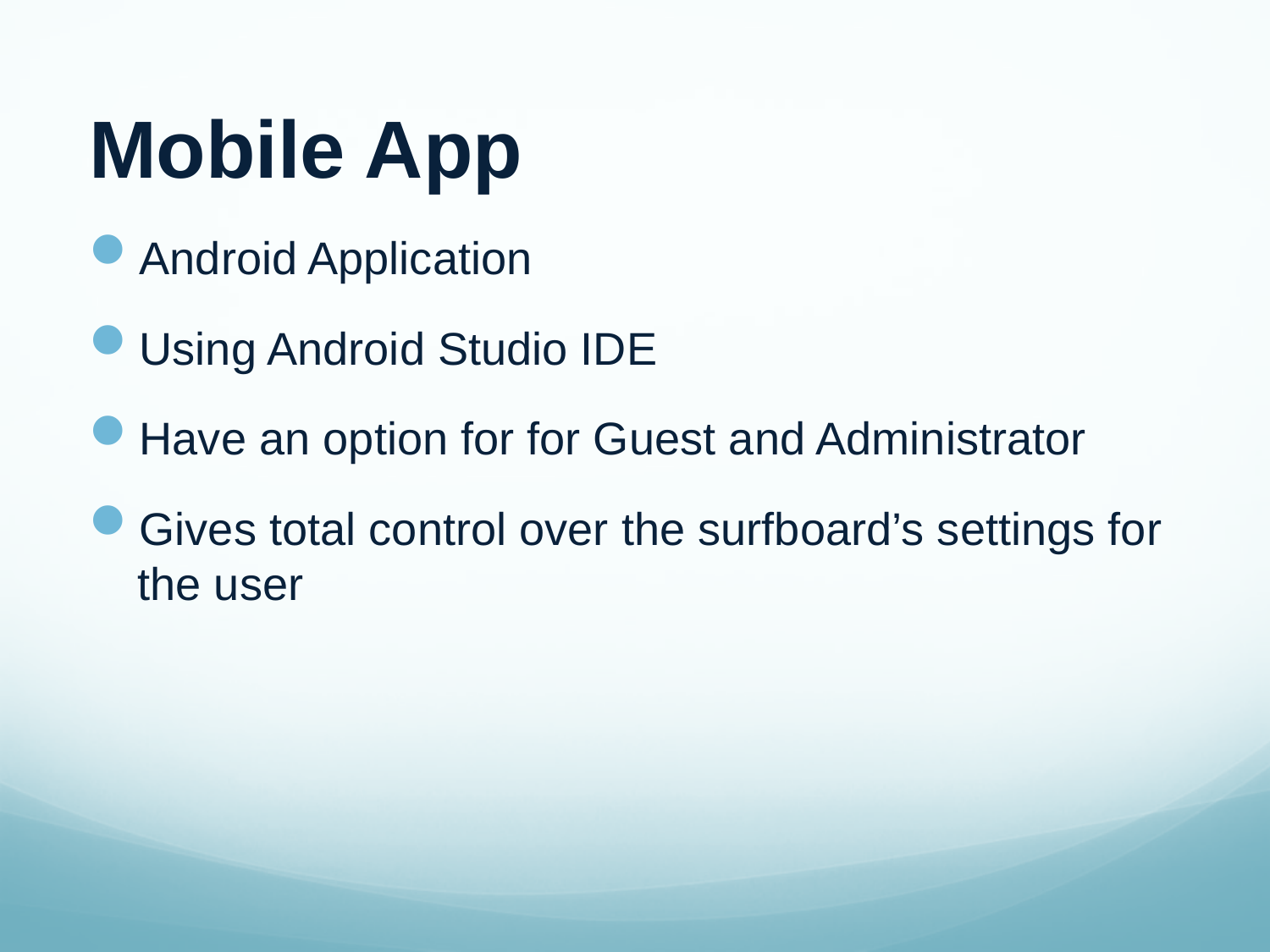

# Mobile App
Android Application
Using Android Studio IDE
Have an option for for Guest and Administrator
Gives total control over the surfboard’s settings for the user